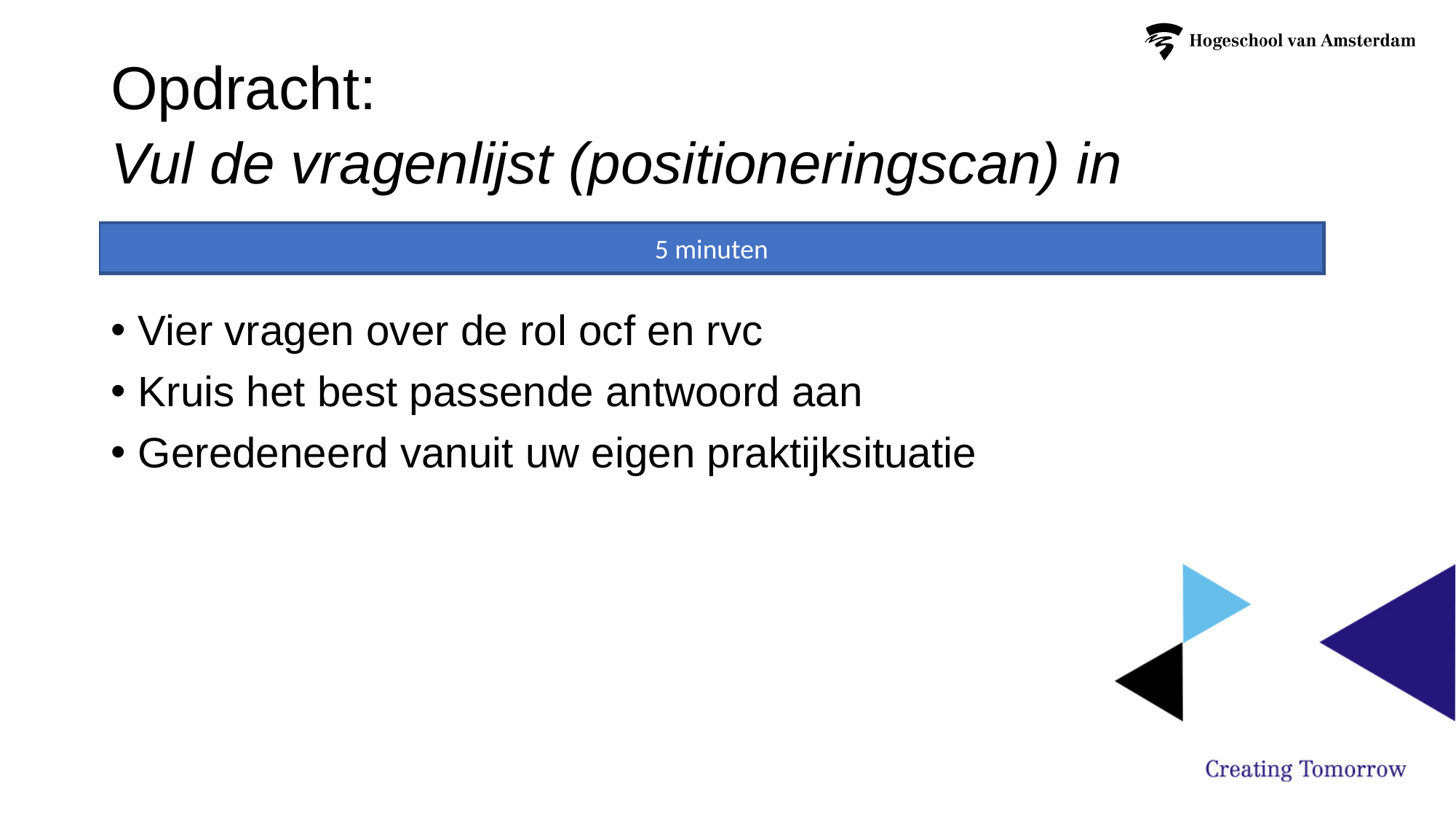

# Vul de vragenlijst (positioneringscan) in
5 minuten
Vier vragen over de rol ocf en rvc
Kruis het best passende antwoord aan
Geredeneerd vanuit uw eigen praktijksituatie